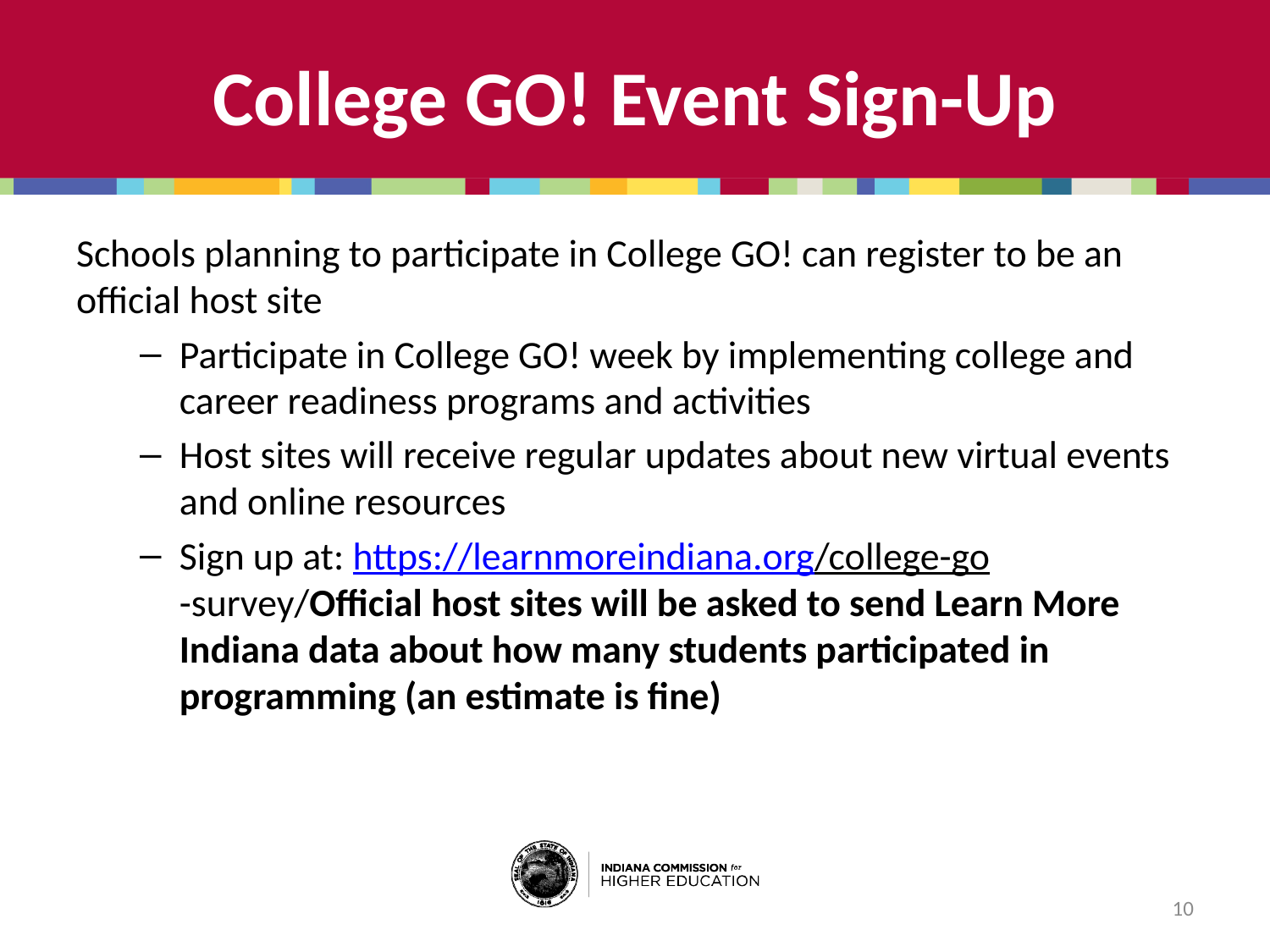

College GO! Event Sign-Up
Schools planning to participate in College GO! can register to be an official host site
Participate in College GO! week by implementing college and career readiness programs and activities
Host sites will receive regular updates about new virtual events and online resources
Sign up at: https://learnmoreindiana.org/college-go -survey/Official host sites will be asked to send Learn More Indiana data about how many students participated in programming (an estimate is fine)

10